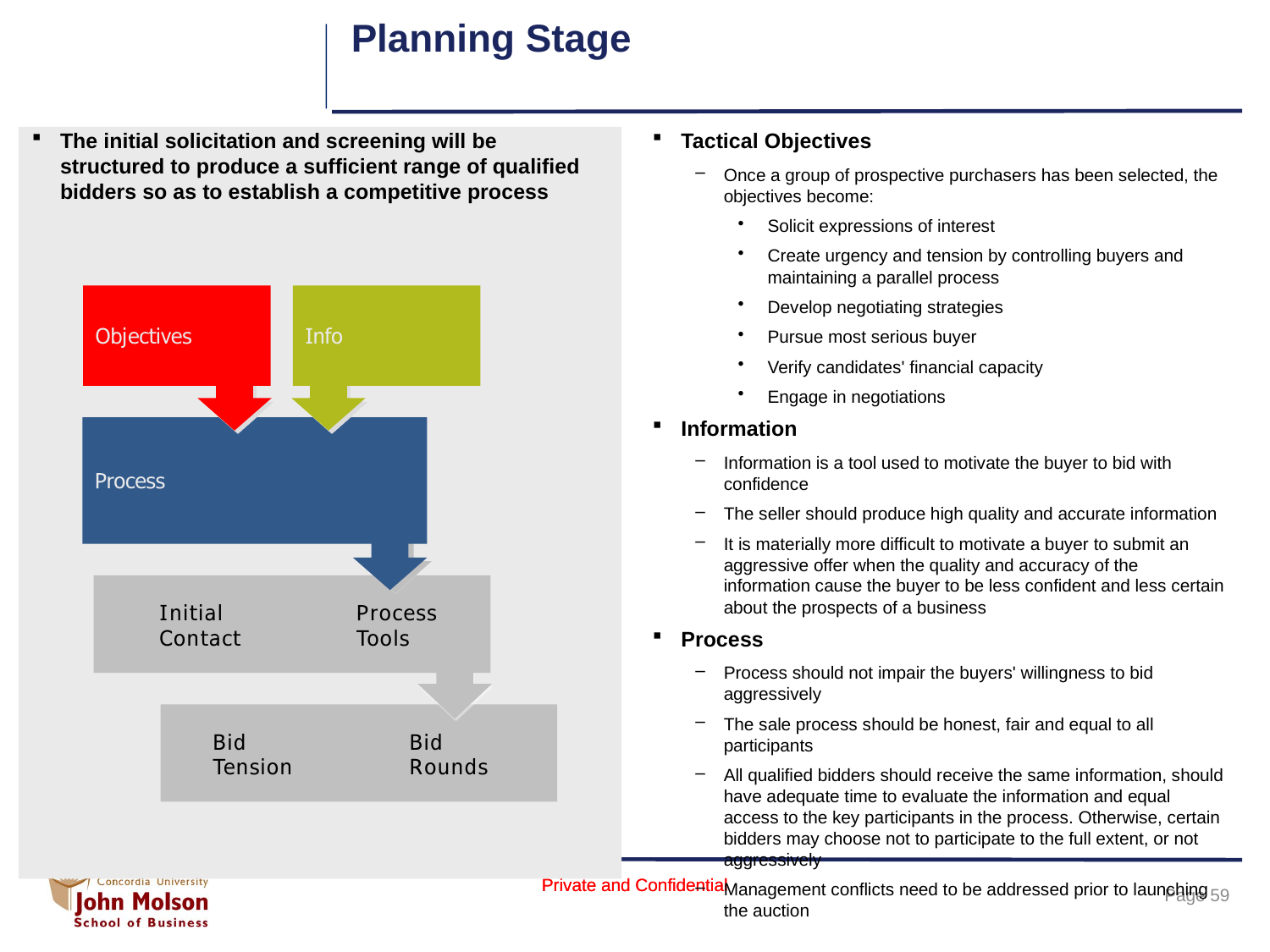

# Planning Stage
The initial solicitation and screening will be structured to produce a sufficient range of qualified bidders so as to establish a competitive process
Tactical Objectives
Once a group of prospective purchasers has been selected, the objectives become:
Solicit expressions of interest
Create urgency and tension by controlling buyers and maintaining a parallel process
Develop negotiating strategies
Pursue most serious buyer
Verify candidates' financial capacity
Engage in negotiations
Information
Information is a tool used to motivate the buyer to bid with confidence
The seller should produce high quality and accurate information
It is materially more difficult to motivate a buyer to submit an aggressive offer when the quality and accuracy of the information cause the buyer to be less confident and less certain about the prospects of a business
Process
Process should not impair the buyers' willingness to bid aggressively
The sale process should be honest, fair and equal to all participants
All qualified bidders should receive the same information, should have adequate time to evaluate the information and equal access to the key participants in the process. Otherwise, certain bidders may choose not to participate to the full extent, or not aggressively
Management conflicts need to be addressed prior to launching the auction

Objectives
Info

Process

Initial Contact
Process Tools

Bid Tension
Bid Rounds